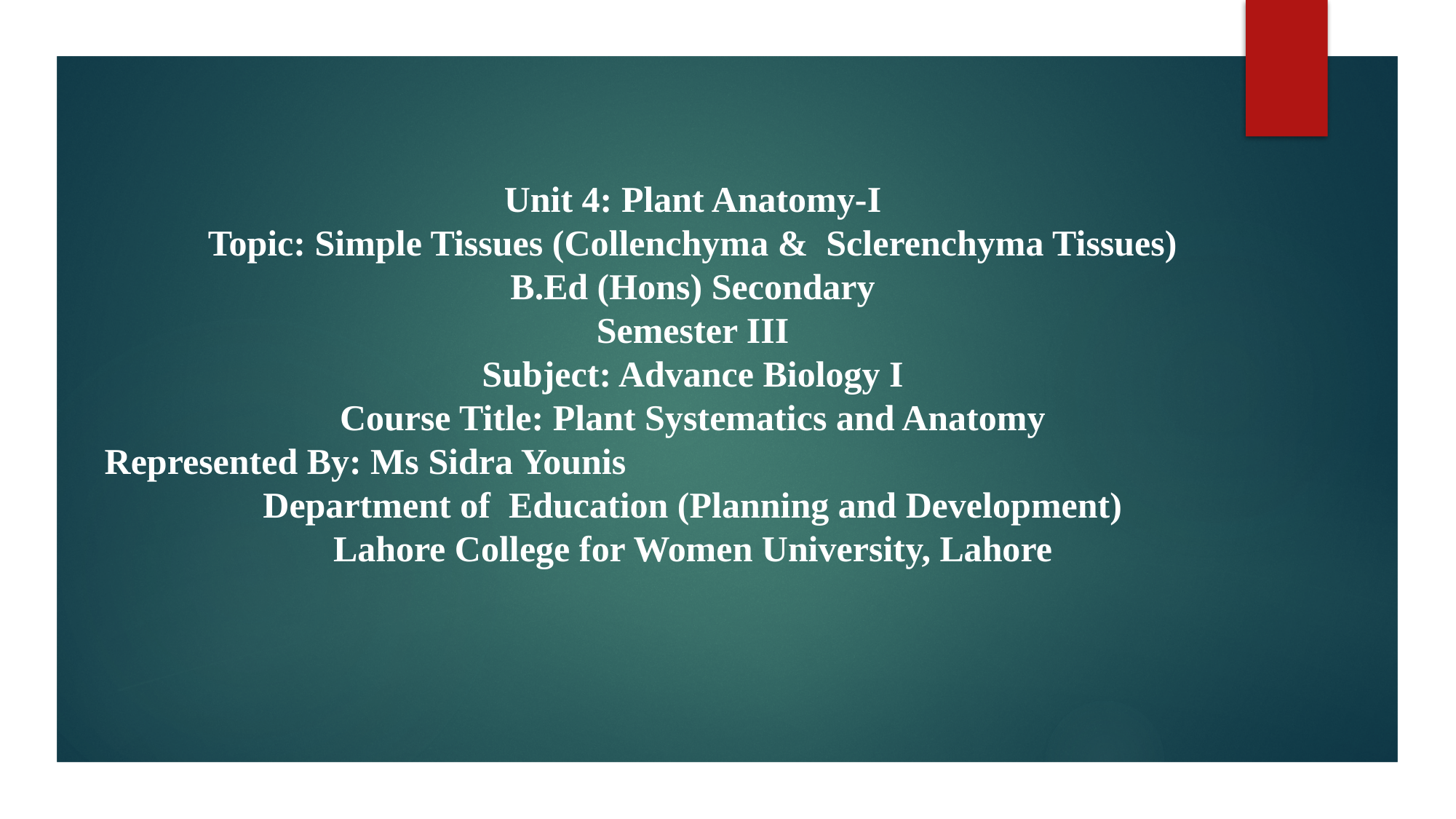

# Unit 4: Plant Anatomy-I Topic: Simple Tissues (Collenchyma &  Sclerenchyma Tissues) B.Ed (Hons) Secondary Semester III Subject: Advance Biology I Course Title: Plant Systematics and Anatomy Represented By: Ms Sidra Younis                                                                         Department of  Education (Planning and Development) Lahore College for Women University, Lahore